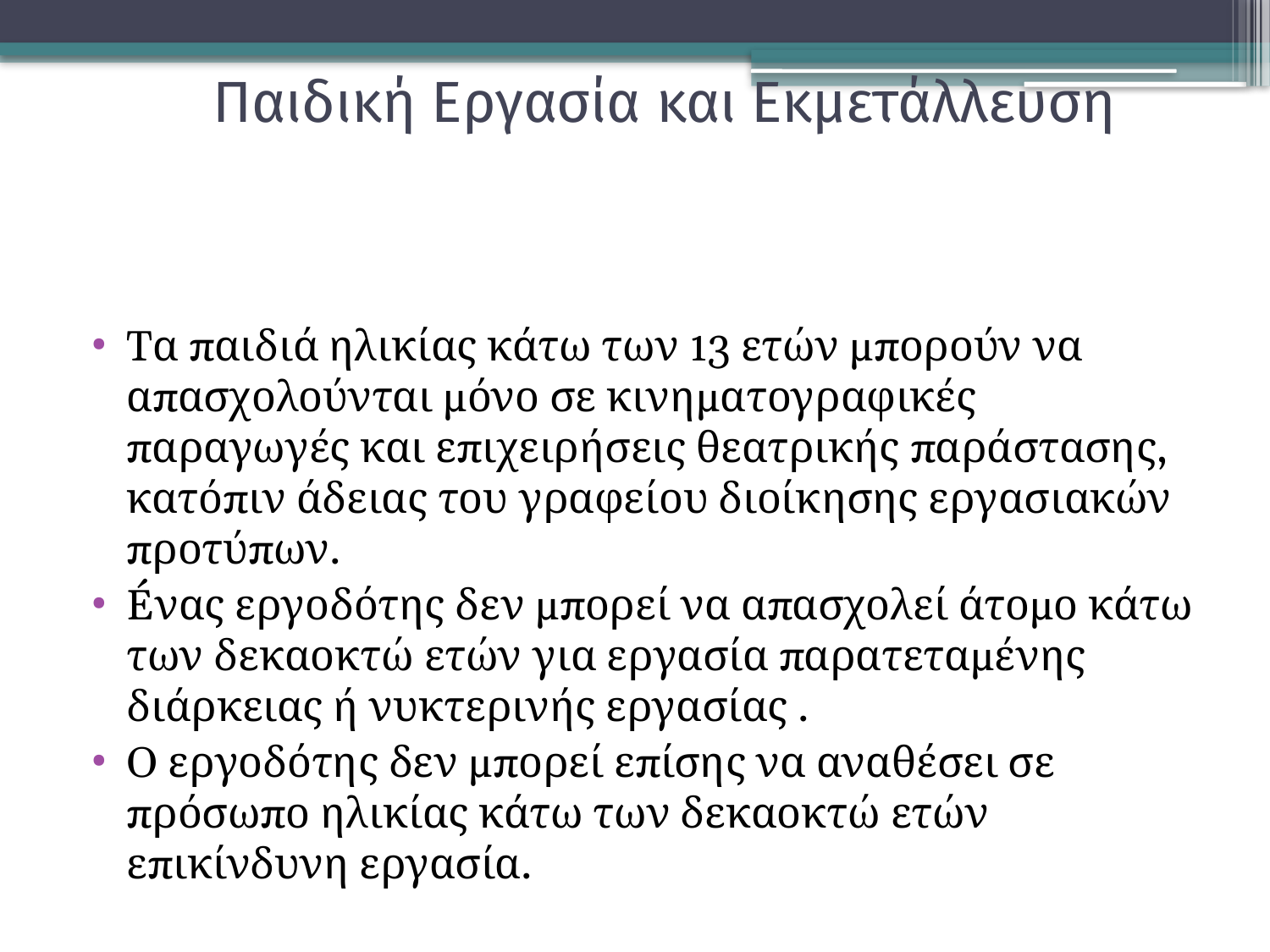

# Παιδική Εργασία και Εκμετάλλευση
Τα παιδιά ηλικίας κάτω των 13 ετών μπορούν να απασχολούνται μόνο σε κινηματογραφικές παραγωγές και επιχειρήσεις θεατρικής παράστασης, κατόπιν άδειας του γραφείου διοίκησης εργασιακών προτύπων.
Ένας εργοδότης δεν μπορεί να απασχολεί άτομο κάτω των δεκαοκτώ ετών για εργασία παρατεταμένης διάρκειας ή νυκτερινής εργασίας .
Ο εργοδότης δεν μπορεί επίσης να αναθέσει σε πρόσωπο ηλικίας κάτω των δεκαοκτώ ετών επικίνδυνη εργασία.